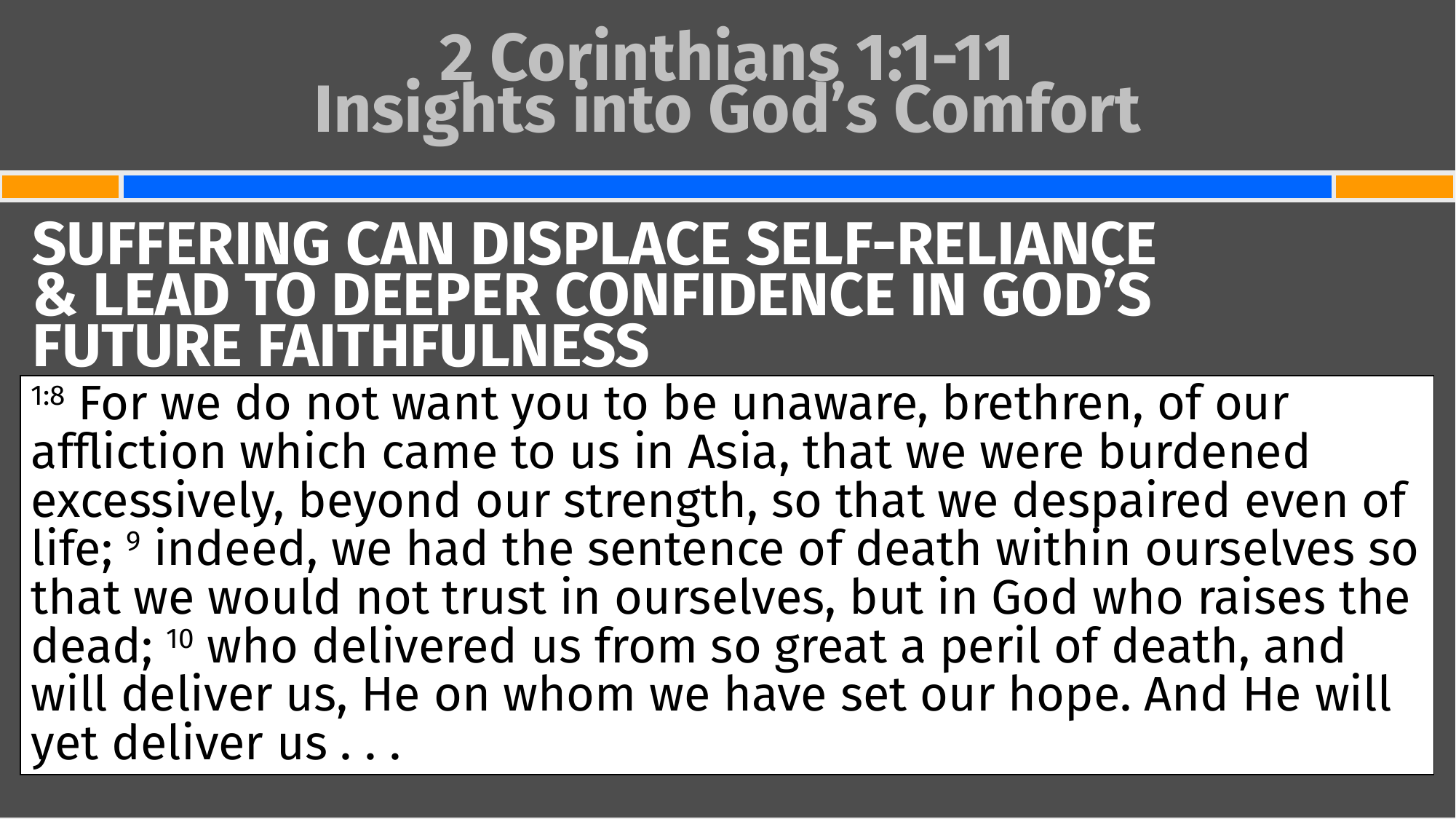

# 2 Corinthians 1:1-11 Insights into God’s Comfort

SUFFERING CAN DISPLACE SELF-RELIANCE
& LEAD TO DEEPER CONFIDENCE IN GOD’S
FUTURE FAITHFULNESS
1:8 For we do not want you to be unaware, brethren, of our affliction which came to us in Asia, that we were burdened excessively, beyond our strength, so that we despaired even of life; 9 indeed, we had the sentence of death within ourselves so that we would not trust in ourselves, but in God who raises the dead; 10 who delivered us from so great a peril of death, and will deliver us, He on whom we have set our hope. And He will yet deliver us . . .